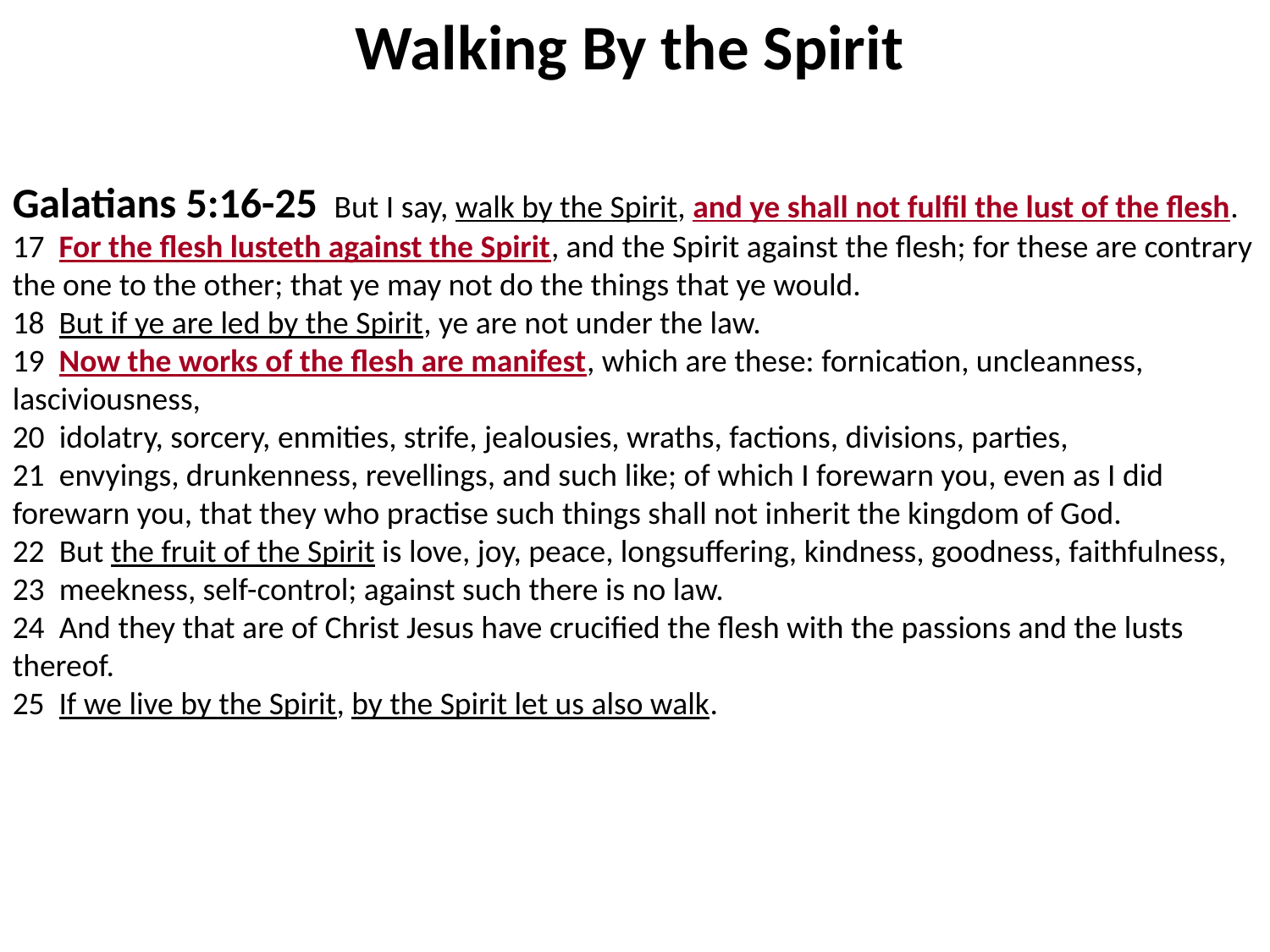

Walking By the Spirit
Galatians 5:16-25  But I say, walk by the Spirit, and ye shall not fulfil the lust of the flesh.
17  For the flesh lusteth against the Spirit, and the Spirit against the flesh; for these are contrary the one to the other; that ye may not do the things that ye would.
18  But if ye are led by the Spirit, ye are not under the law.
19  Now the works of the flesh are manifest, which are these: fornication, uncleanness, lasciviousness,
20  idolatry, sorcery, enmities, strife, jealousies, wraths, factions, divisions, parties,
21  envyings, drunkenness, revellings, and such like; of which I forewarn you, even as I did forewarn you, that they who practise such things shall not inherit the kingdom of God.
22  But the fruit of the Spirit is love, joy, peace, longsuffering, kindness, goodness, faithfulness,
23  meekness, self-control; against such there is no law.
24  And they that are of Christ Jesus have crucified the flesh with the passions and the lusts thereof.
25  If we live by the Spirit, by the Spirit let us also walk.